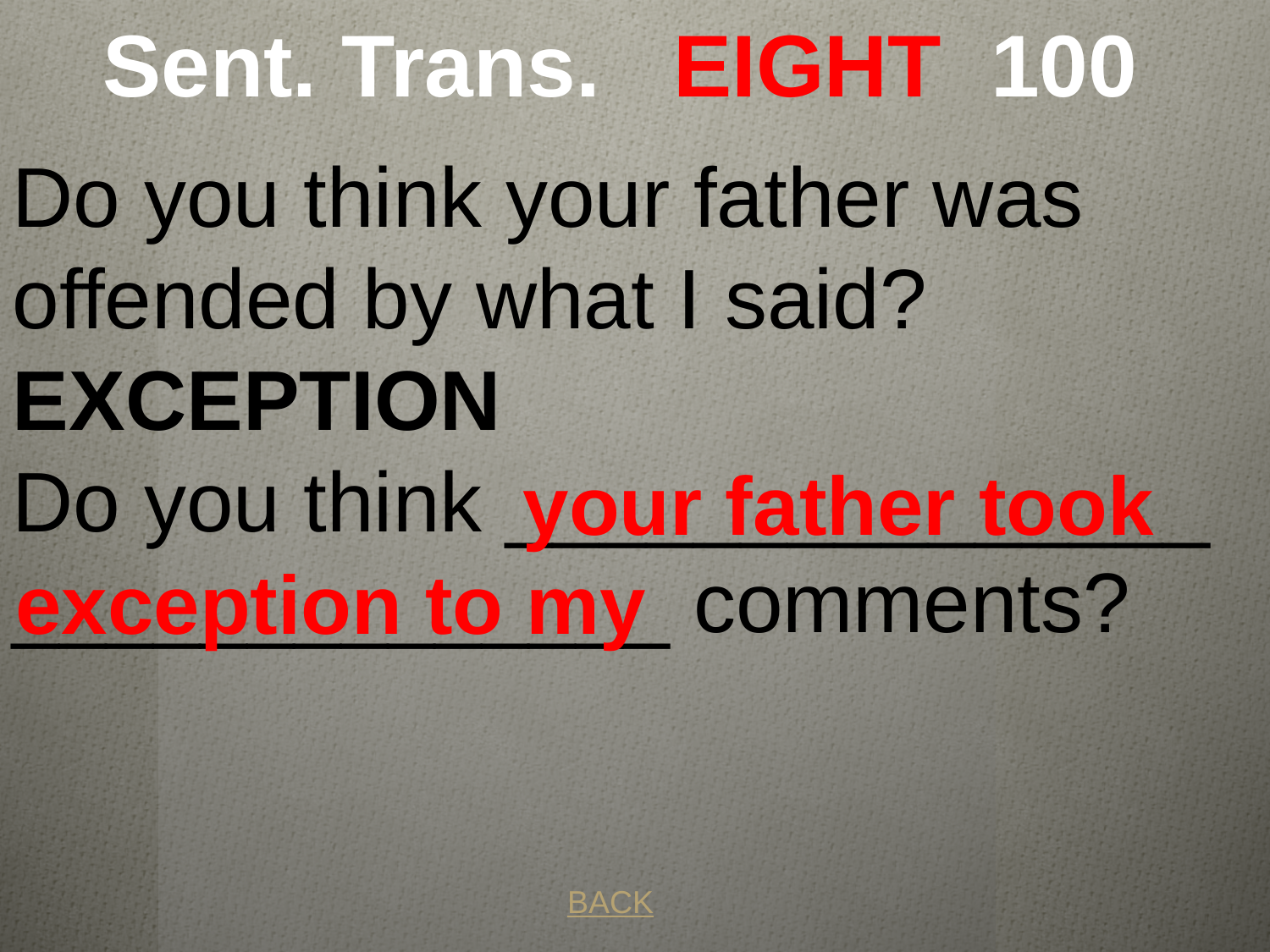

# Sent. Trans.   EIGHT  100
Do you think your father was offended by what I said?
EXCEPTION
Do you think _______________ ______________ comments?
                      your father took exception to my
BACK